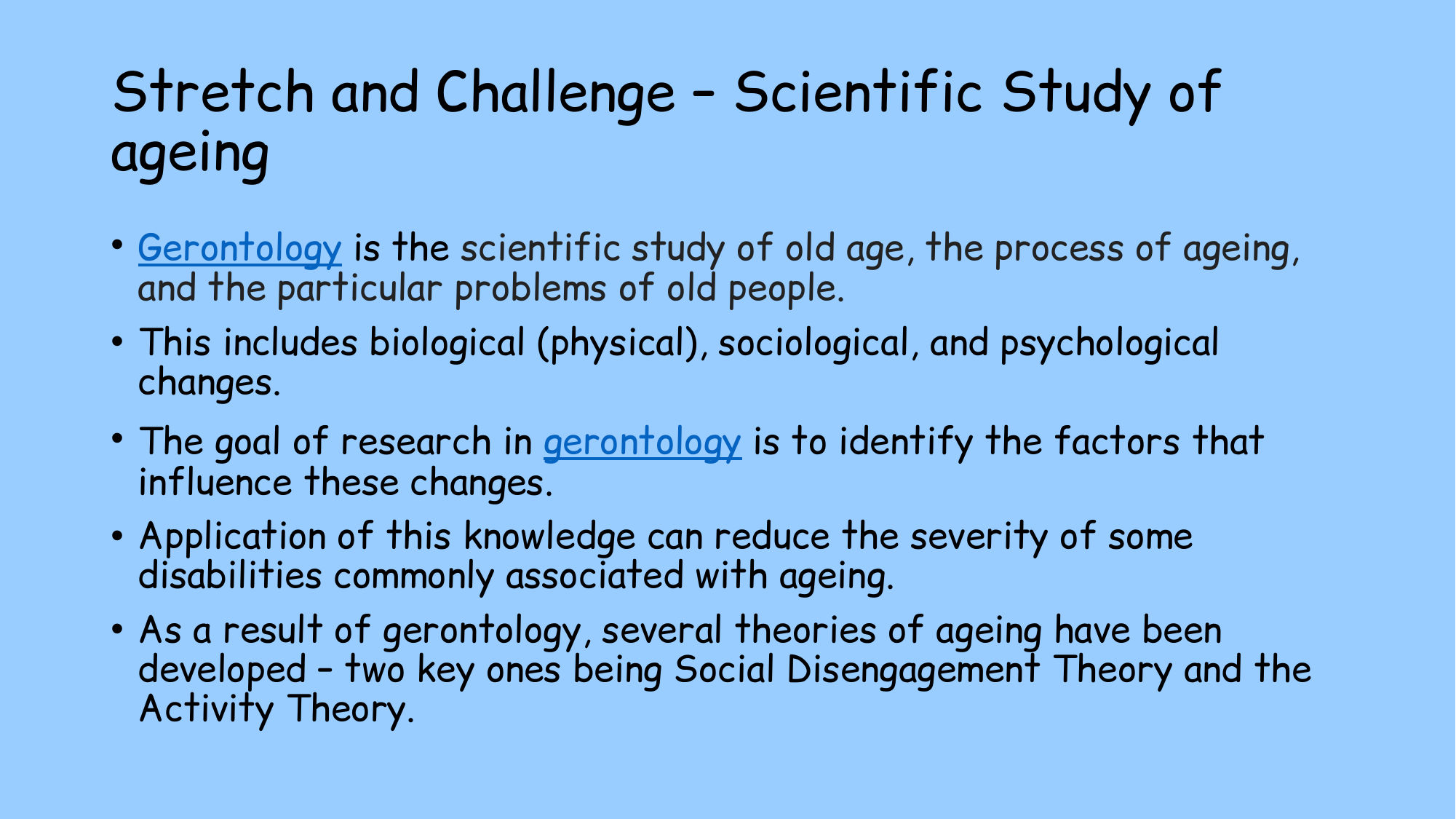

# Stretch and Challenge – Scientific Study of ageing
Gerontology is the scientific study of old age, the process of ageing, and the particular problems of old people.
This includes biological (physical), sociological, and psychological changes.
The goal of research in gerontology is to identify the factors that influence these changes.
Application of this knowledge can reduce the severity of some disabilities commonly associated with ageing.
As a result of gerontology, several theories of ageing have been developed – two key ones being Social Disengagement Theory and the Activity Theory.